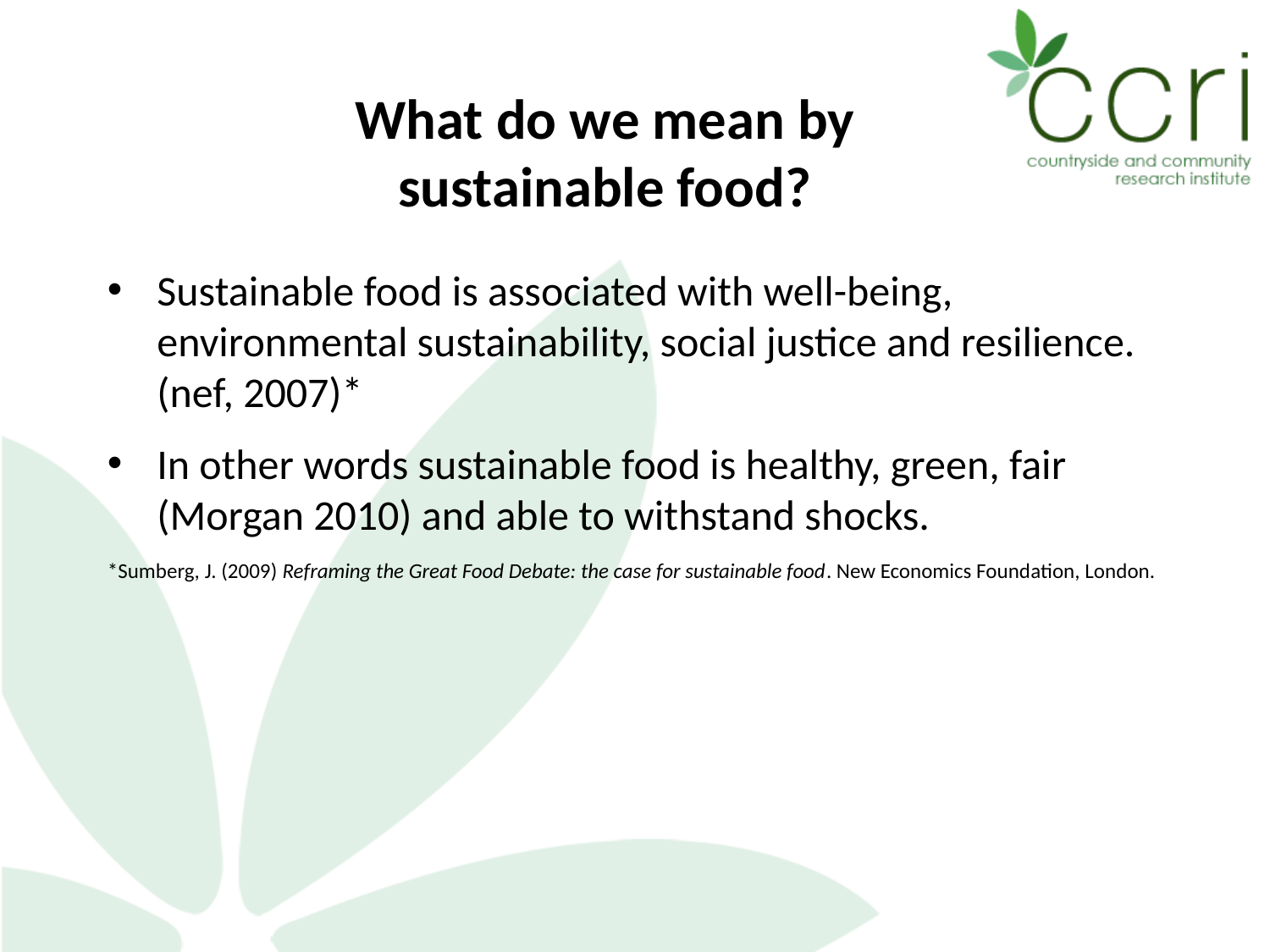

What do we mean by sustainable food?

Sustainable food is associated with well-being, environmental sustainability, social justice and resilience. (nef, 2007)*

In other words sustainable food is healthy, green, fair (Morgan 2010) and able to withstand shocks.

*Sumberg, J. (2009) Reframing the Great Food Debate: the case for sustainable food. New Economics Foundation, London.